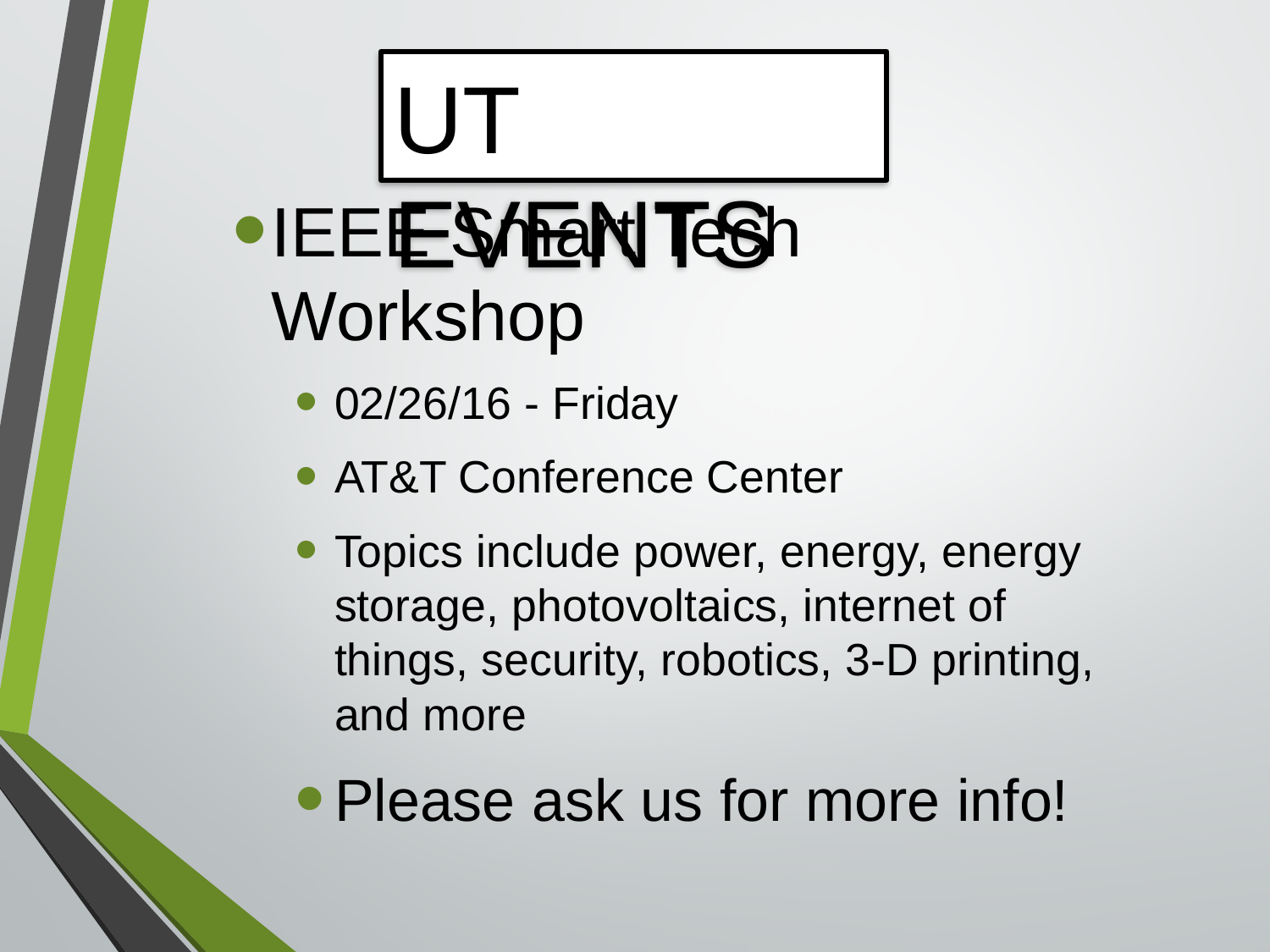

UT EVENTS
IEEE Smart Tech Workshop
02/26/16 - Friday
AT&T Conference Center
Topics include power, energy, energy storage, photovoltaics, internet of things, security, robotics, 3-D printing, and more
Please ask us for more info!